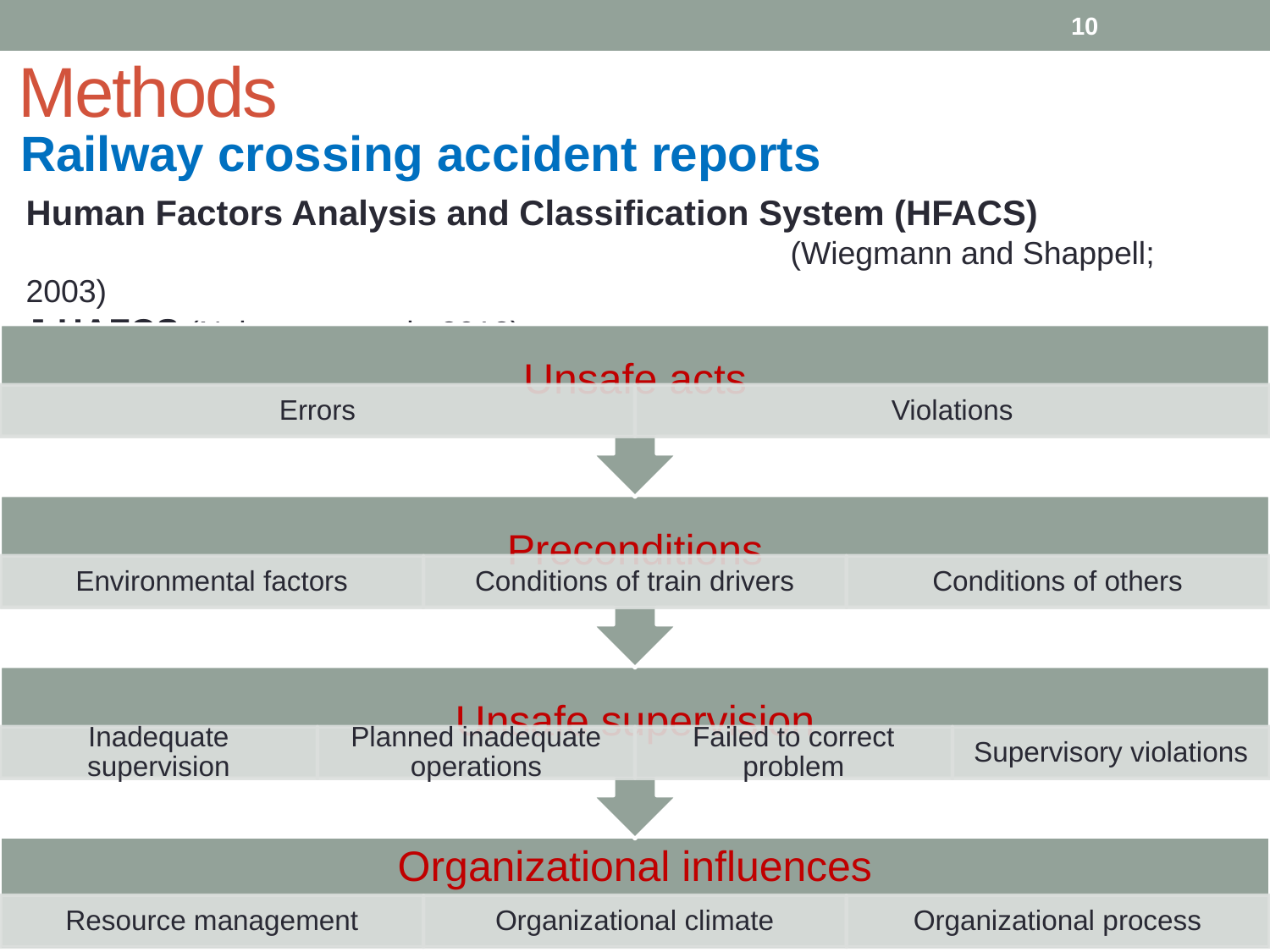

10
# Methods
Railway crossing accident reports
Human Factors Analysis and Classification System (HFACS)
                                                                                      (Wiegmann and Shappell; 2003)
J-HAFCS (Nakamura et al., 2012)
Organizational influences
Resource management
Organizational climate
Organizational process
Unsafe supervision
Inadequate supervision
Planned inadequate operations
Failed to correct problem
Supervisory violations
Preconditions
Environmental factors
Conditions of train drivers
Conditions of others
Unsafe acts
Errors
Violations